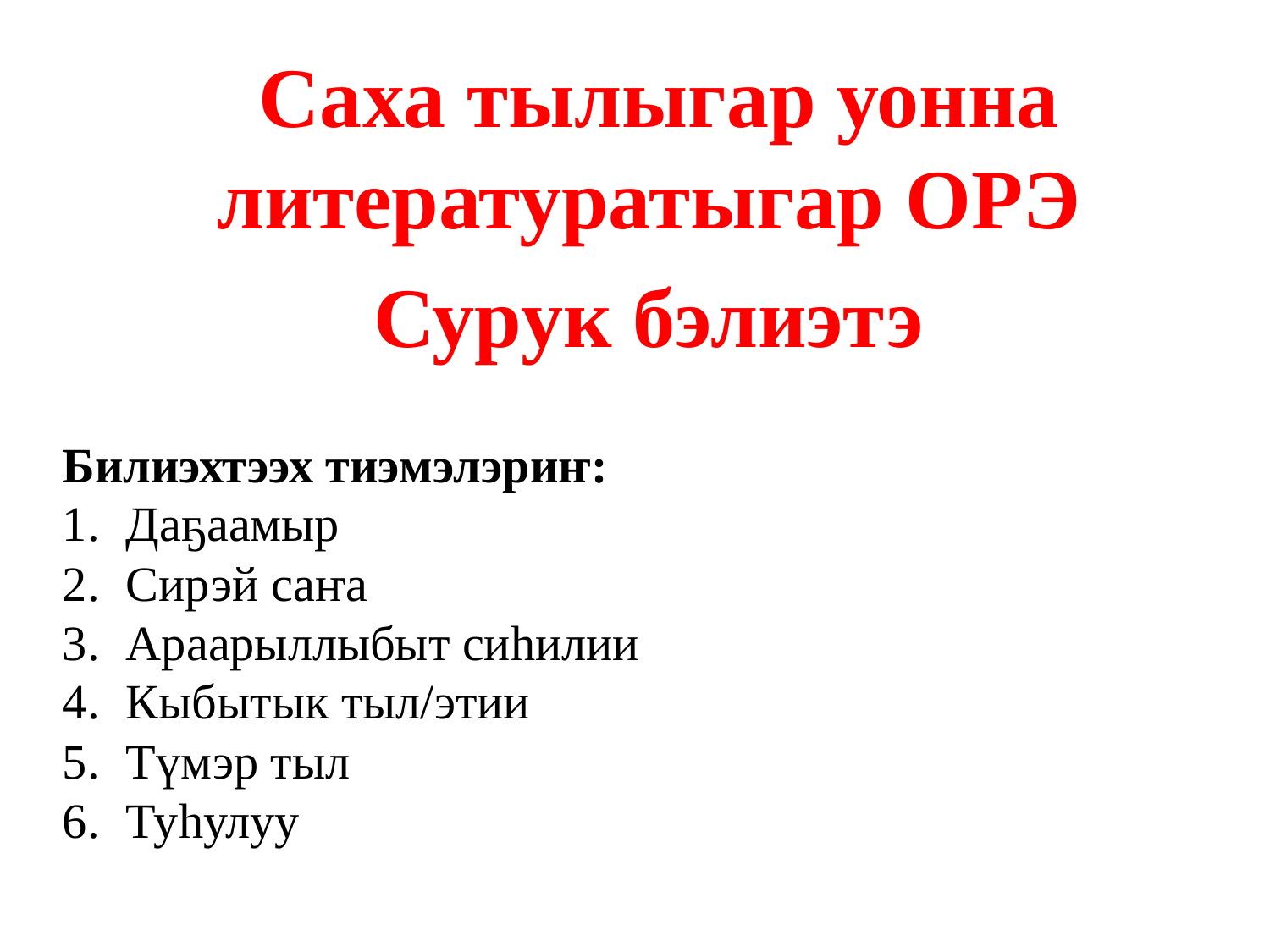

Саха тылыгар уонна литературатыгар ОРЭ
Сурук бэлиэтэ

Билиэхтээх тиэмэлэриҥ:
Даҕаамыр
Сирэй саҥа
Араарыллыбыт сиһилии
Кыбытык тыл/этии
Түмэр тыл
Туһулуу